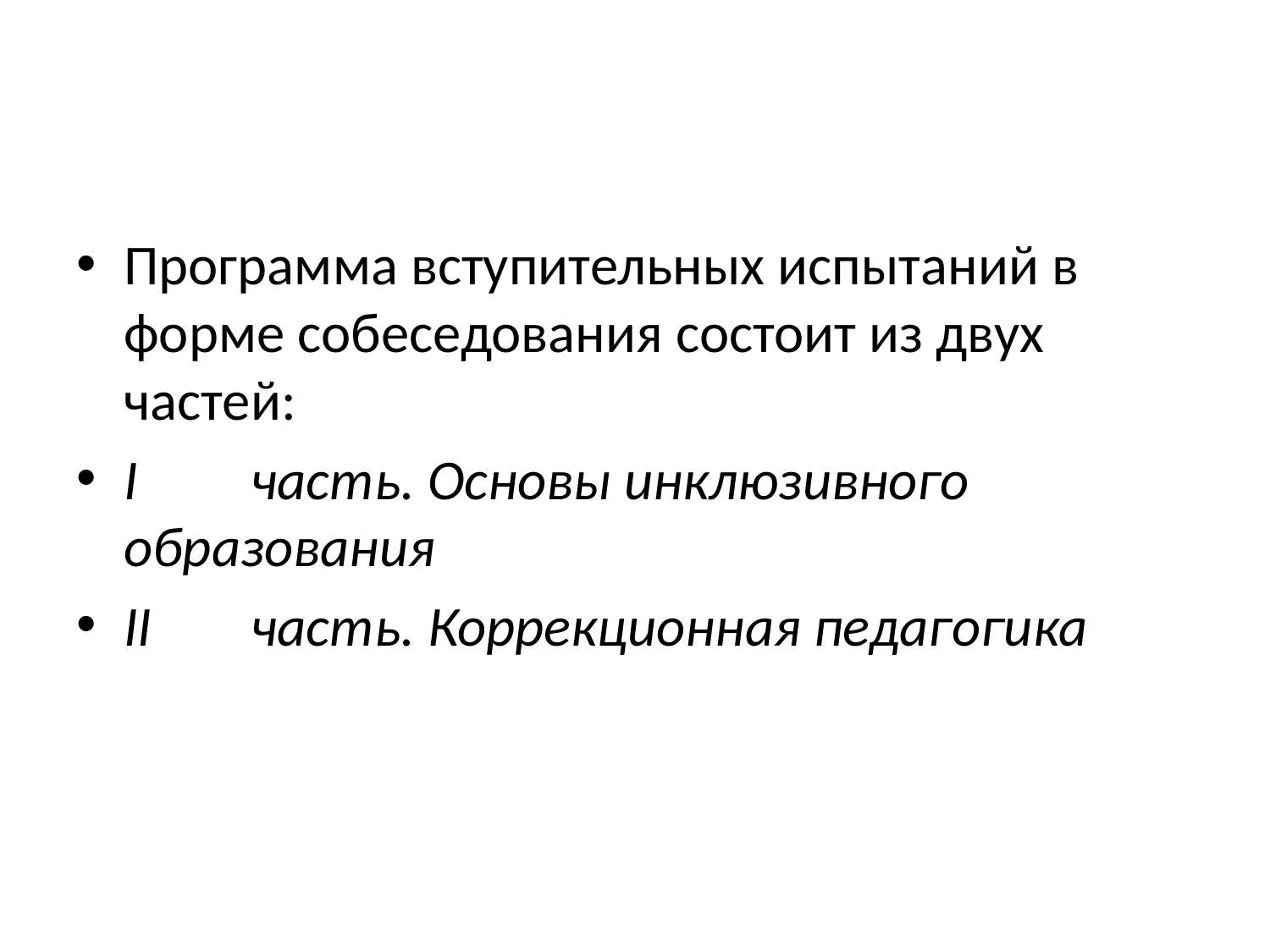

#
Программа вступительных испытаний в форме собеседования состоит из двух частей:
I	часть. Основы инклюзивного образования
II	часть. Коррекционная педагогика